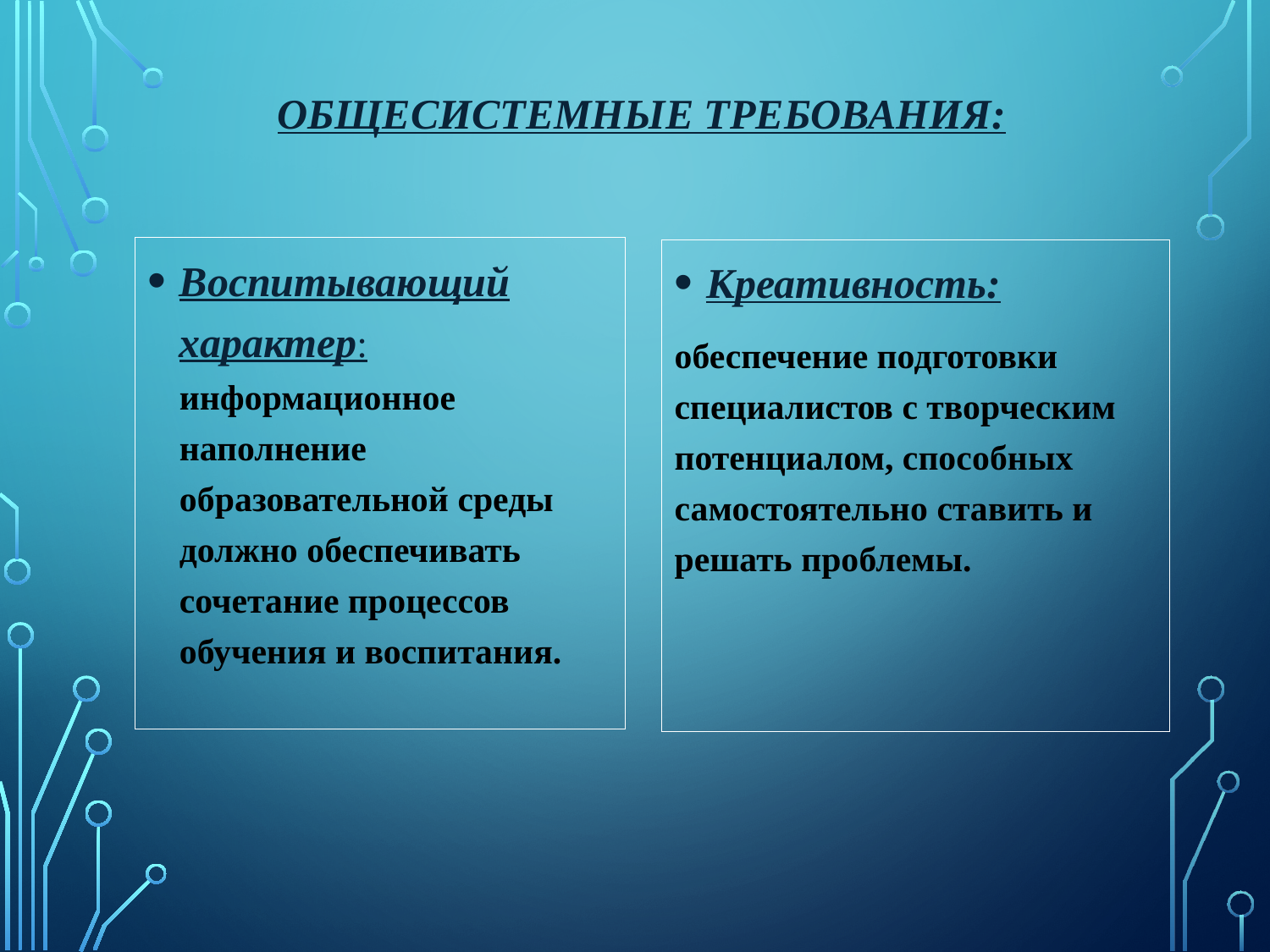

# Общесистемные требования:
Воспитывающий характер: информационное наполнение образовательной среды должно обеспечивать сочетание процессов обучения и воспитания.

Креативность:
обеспечение подготовки специалистов с творческим потенциалом, способных самостоятельно ставить и решать проблемы.